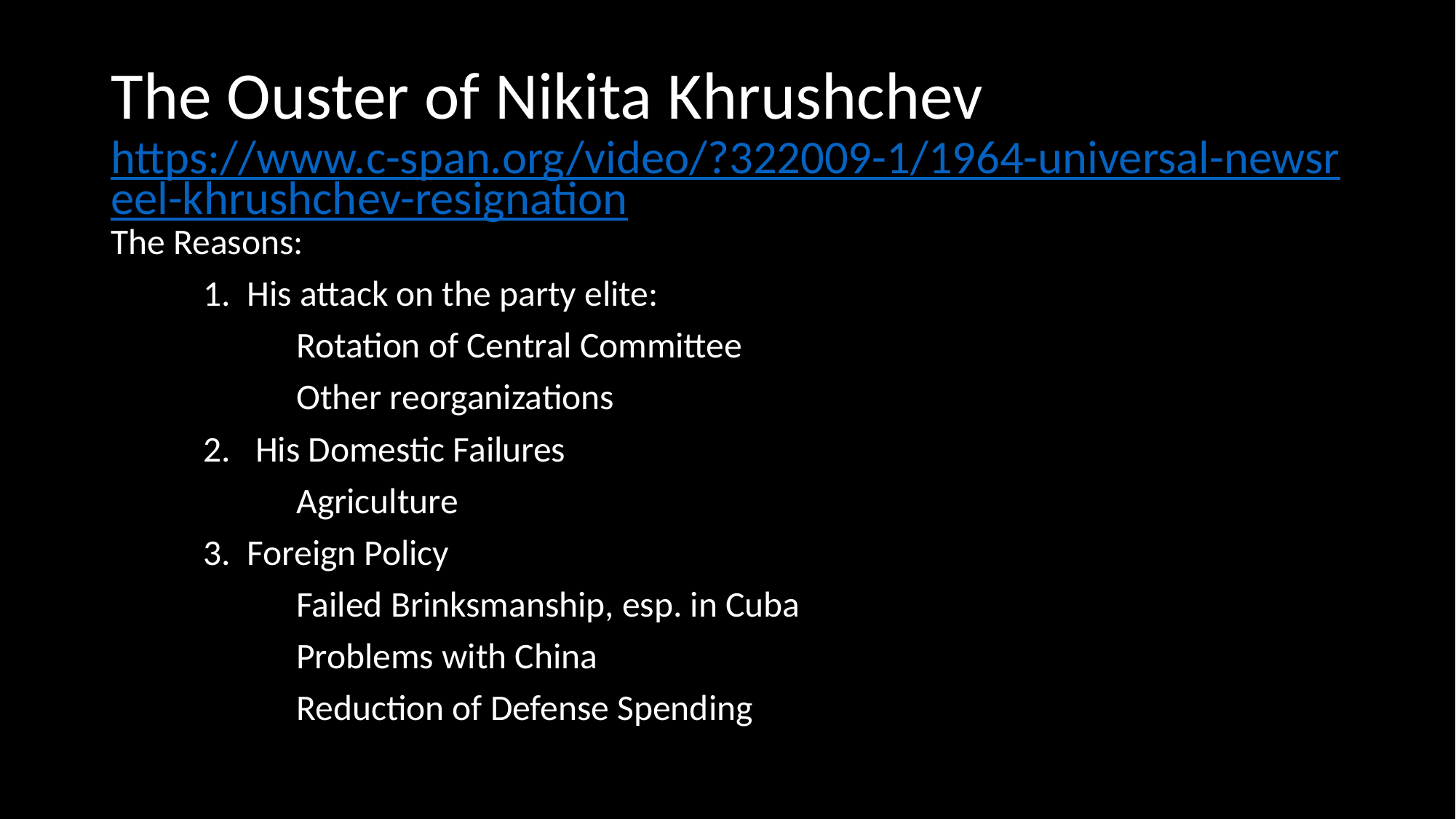

# The Ouster of Nikita Khrushchev https://www.c-span.org/video/?322009-1/1964-universal-newsreel-khrushchev-resignation
The Reasons:
	1.  His attack on the party elite:
		Rotation of Central Committee
		Other reorganizations
	2.   His Domestic Failures
		Agriculture
	3.  Foreign Policy
		Failed Brinksmanship, esp. in Cuba
		Problems with China
		Reduction of Defense Spending